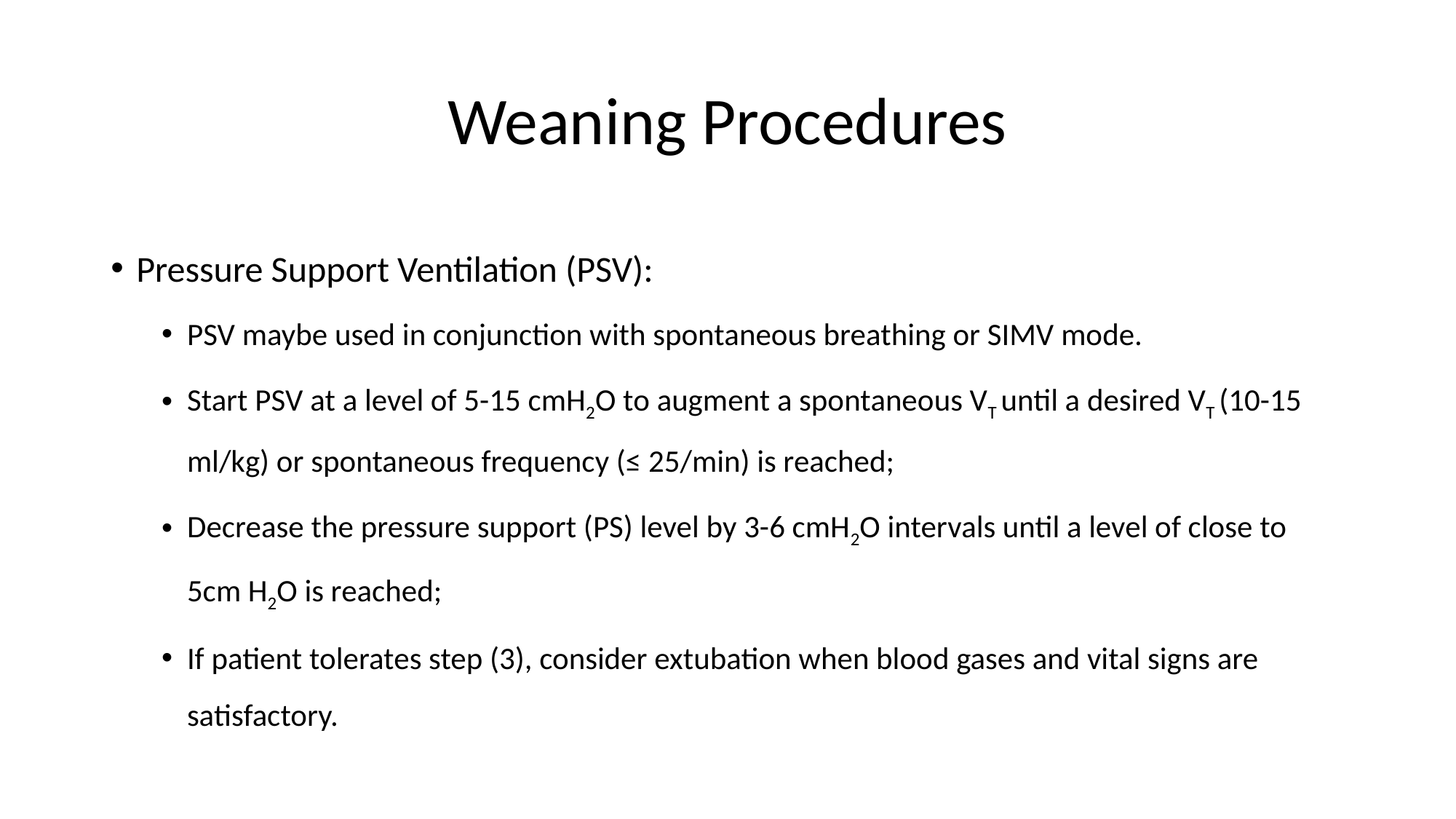

# Weaning Procedures
Pressure Support Ventilation (PSV):
PSV maybe used in conjunction with spontaneous breathing or SIMV mode.
Start PSV at a level of 5-15 cmH2O to augment a spontaneous VT until a desired VT (10-15 ml/kg) or spontaneous frequency (≤ 25/min) is reached;
Decrease the pressure support (PS) level by 3-6 cmH2O intervals until a level of close to 5cm H2O is reached;
If patient tolerates step (3), consider extubation when blood gases and vital signs are satisfactory.